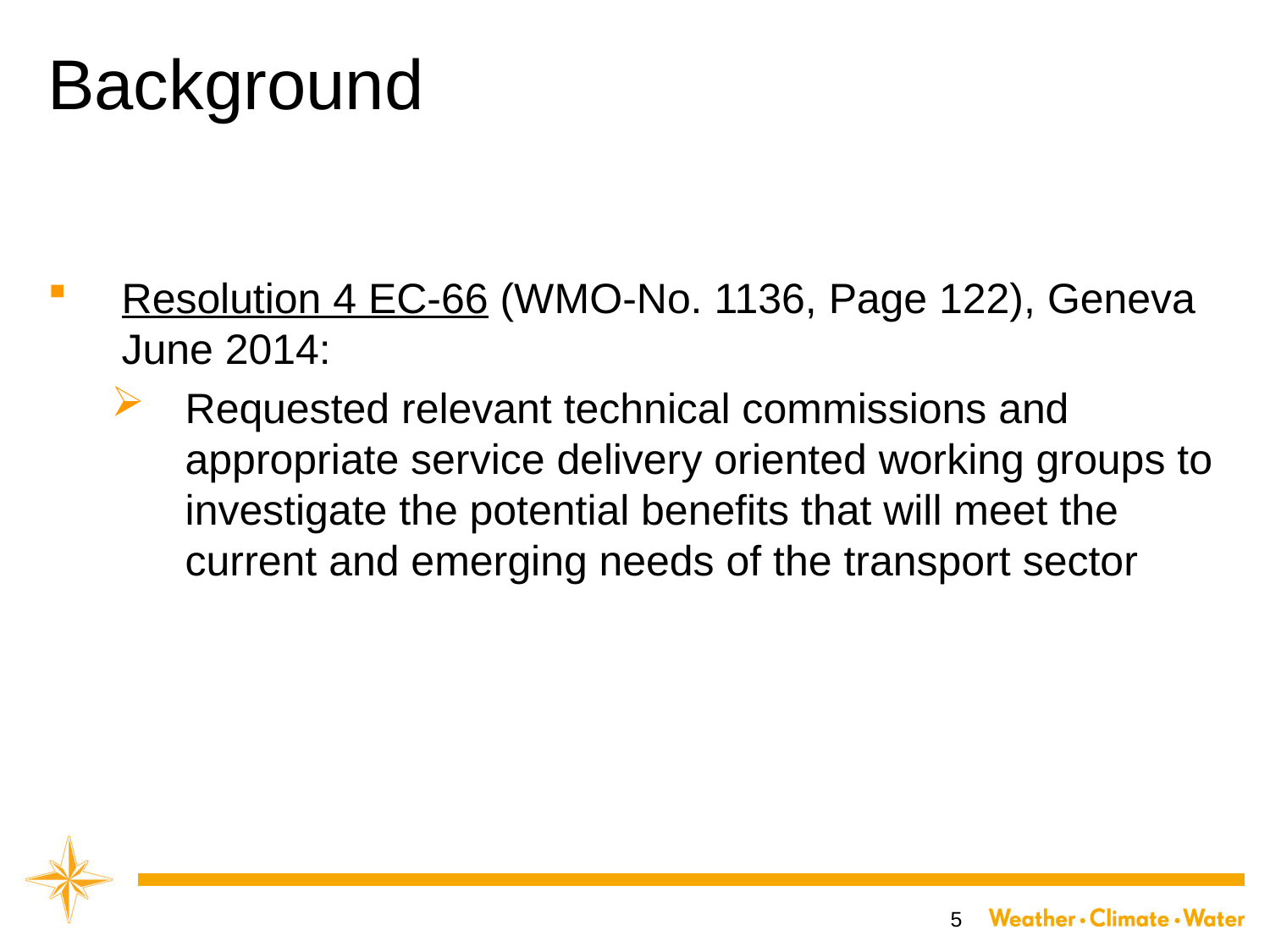

# Background

Resolution 4 EC-66 (WMO-No. 1136, Page 122), Geneva June 2014:
Requested relevant technical commissions and appropriate service delivery oriented working groups to investigate the potential benefits that will meet the current and emerging needs of the transport sector

5